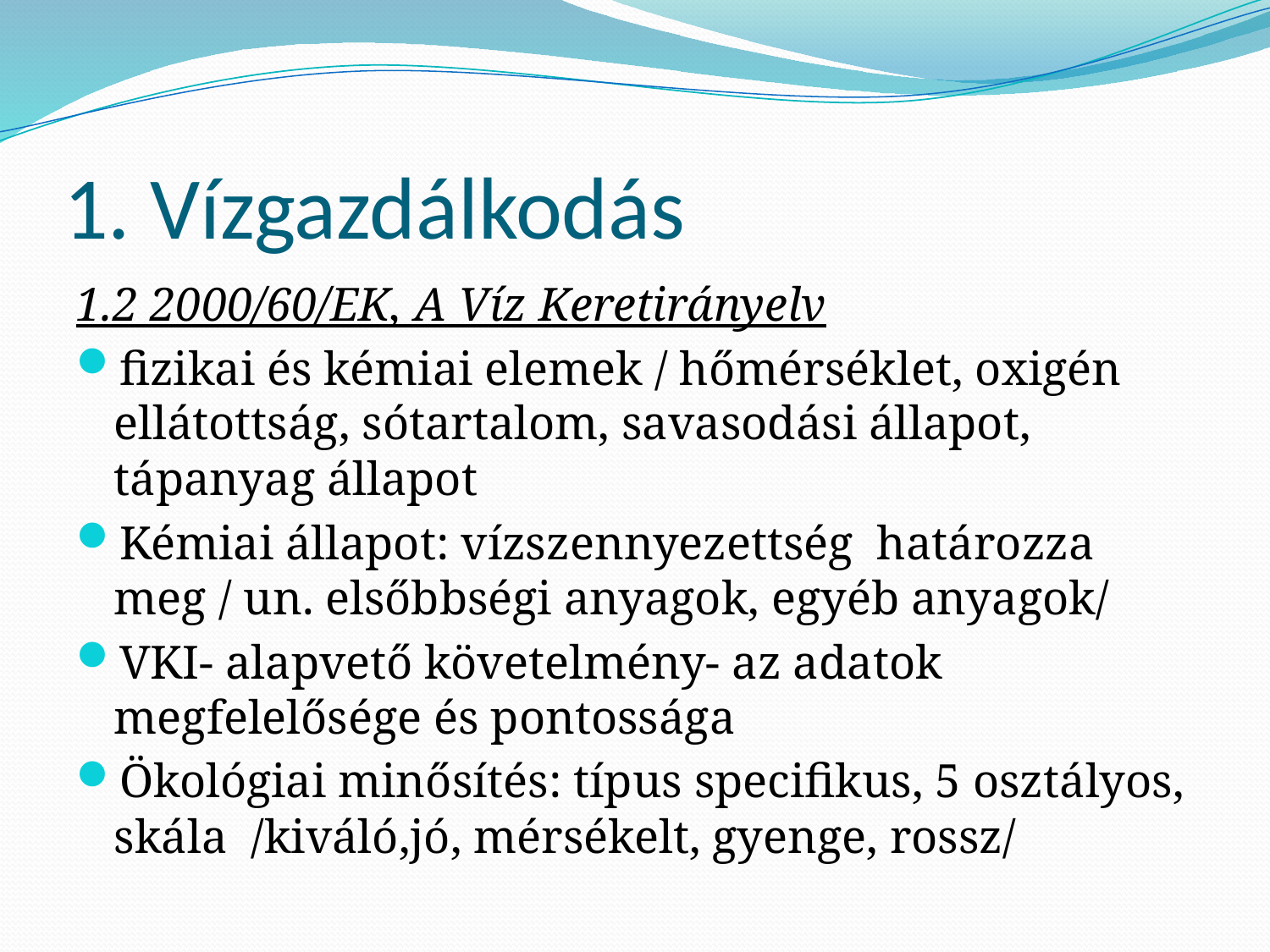

# 1. Vízgazdálkodás
1.2 2000/60/EK, A Víz Keretirányelv
fizikai és kémiai elemek / hőmérséklet, oxigén ellátottság, sótartalom, savasodási állapot, tápanyag állapot
Kémiai állapot: vízszennyezettség  határozza meg / un. elsőbbségi anyagok, egyéb anyagok/
VKI- alapvető követelmény- az adatok megfelelősége és pontossága
Ökológiai minősítés: típus specifikus, 5 osztályos, skála  /kiváló,jó, mérsékelt, gyenge, rossz/